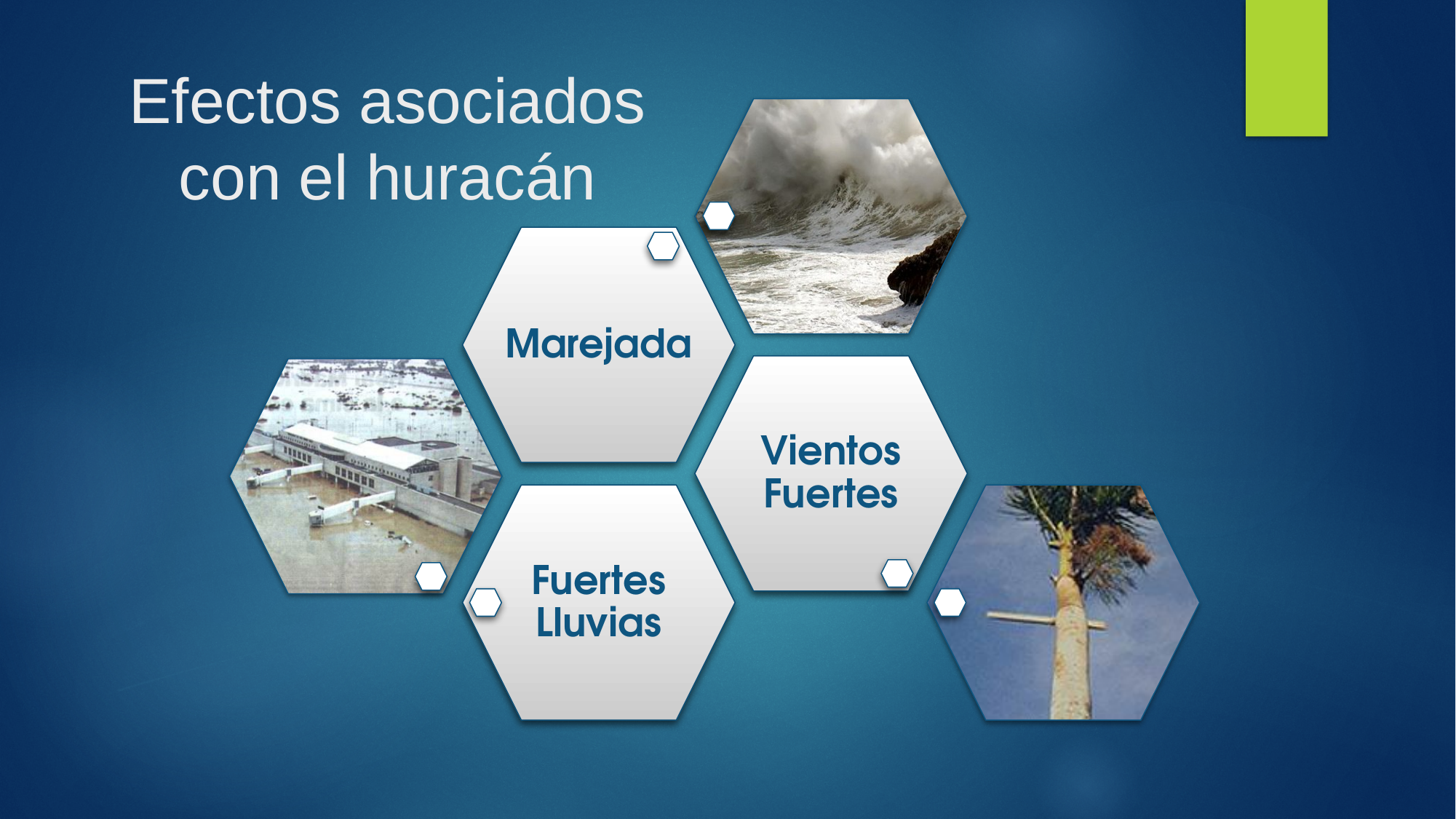

# Efectos asociados con el huracán
Fuertes Lluvias
Vientos Fuertes
Marejada